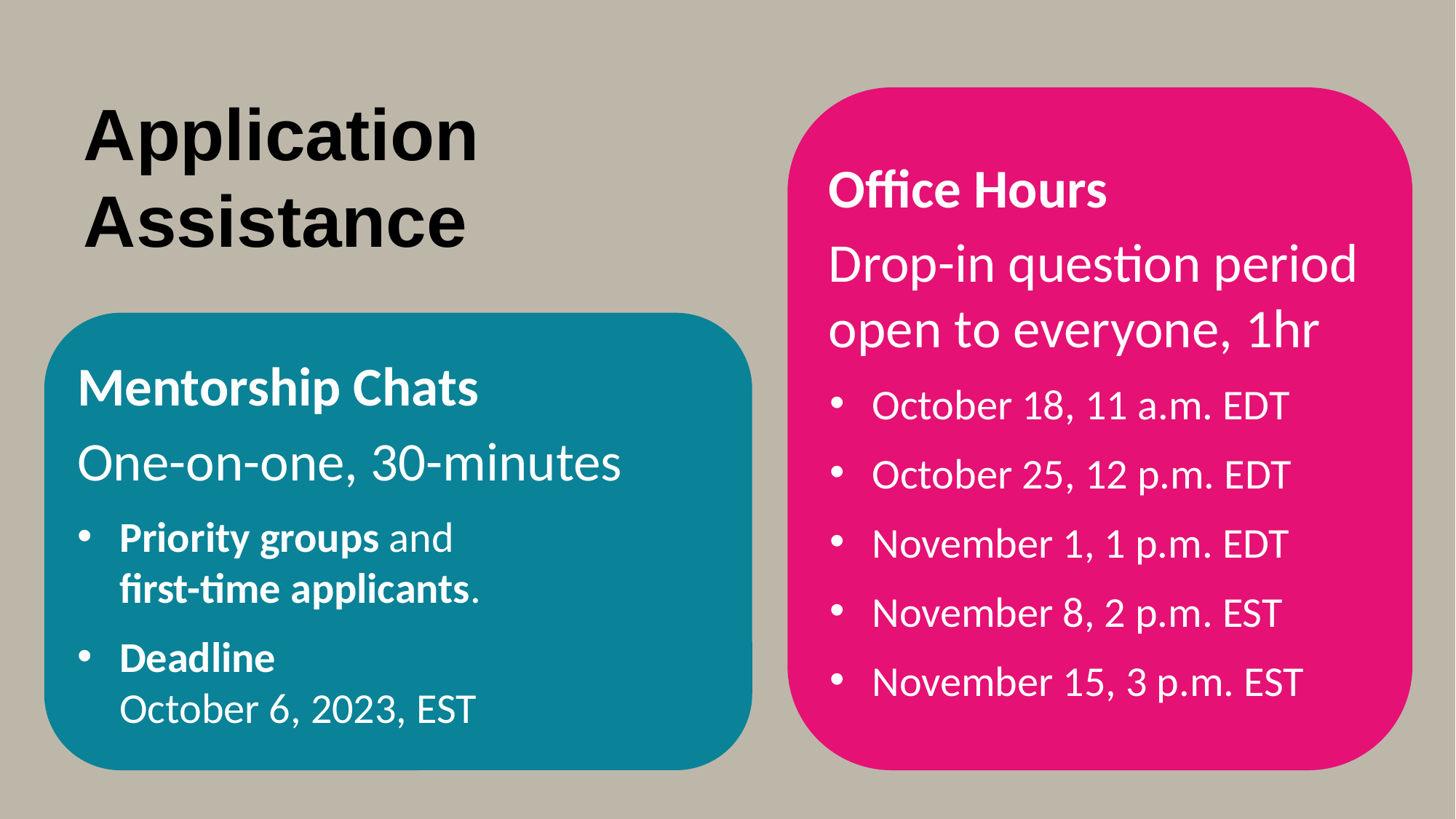

# Application Assistance
Office Hours
Drop-in question period open to everyone, 1hr
October 18, 11 a.m. EDT
October 25, 12 p.m. EDT
November 1, 1 p.m. EDT
November 8, 2 p.m. EST
November 15, 3 p.m. EST
Mentorship Chats
One-on-one, 30-minutes
Priority groups and
first-time applicants.
Deadline
October 6, 2023, EST